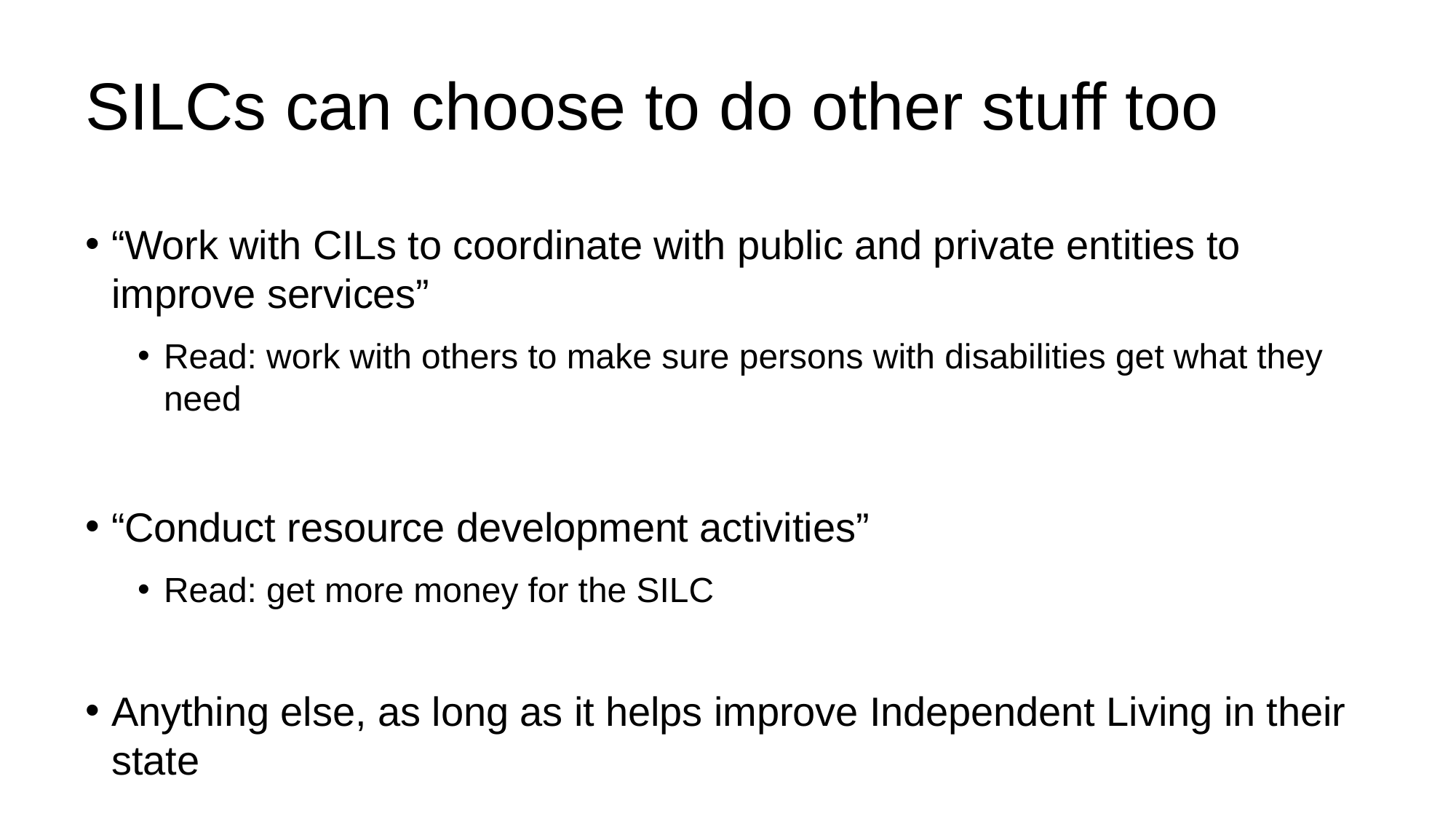

# SILCs can choose to do other stuff too
“Work with CILs to coordinate with public and private entities to improve services”
Read: work with others to make sure persons with disabilities get what they need

“Conduct resource development activities”
Read: get more money for the SILC

Anything else, as long as it helps improve Independent Living in their state